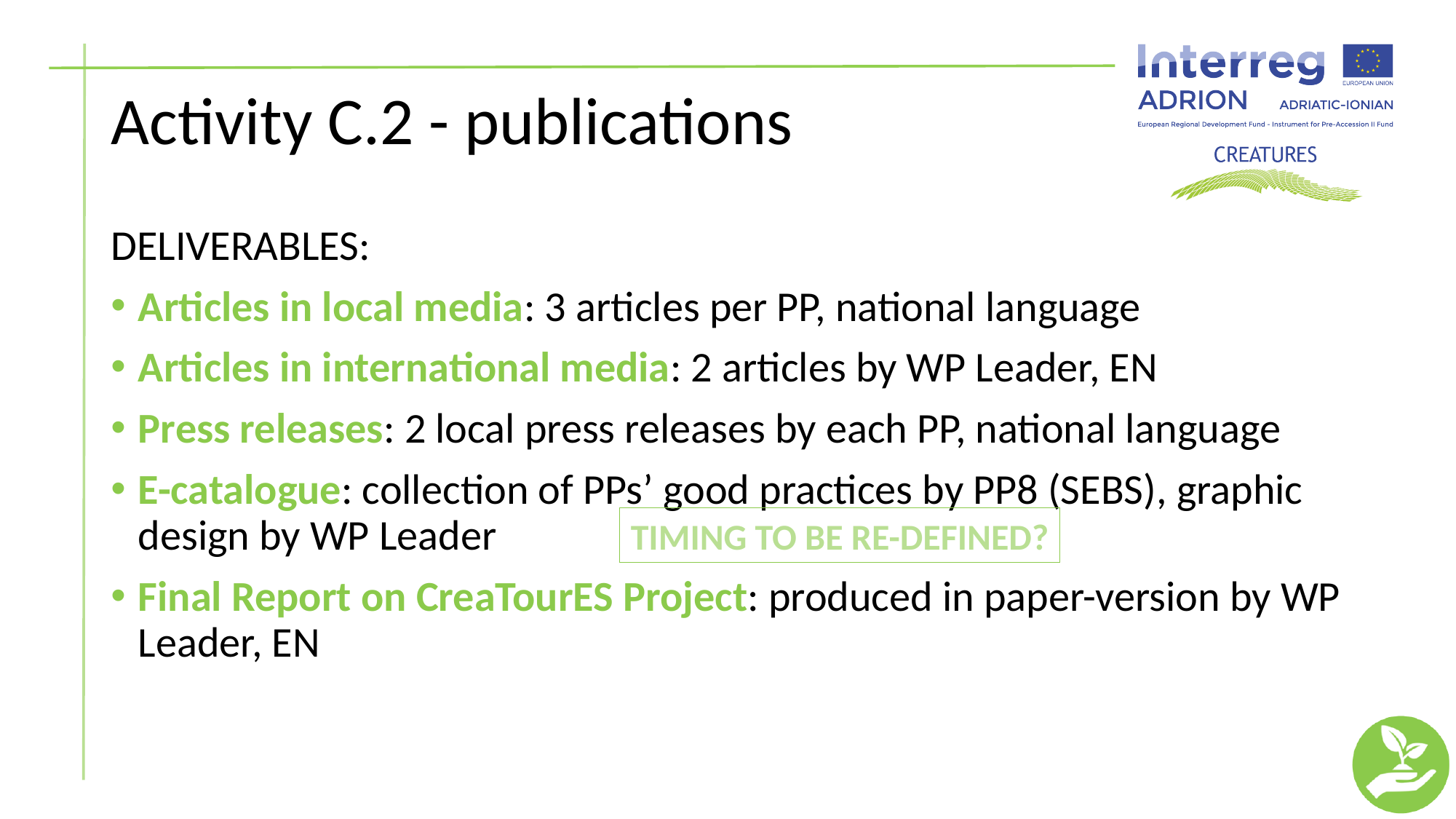

# Activity C.2 - publications
DELIVERABLES:
Articles in local media: 3 articles per PP, national language
Articles in international media: 2 articles by WP Leader, EN
Press releases: 2 local press releases by each PP, national language
E-catalogue: collection of PPs’ good practices by PP8 (SEBS), graphic design by WP Leader
Final Report on CreaTourES Project: produced in paper-version by WP Leader, EN
TIMING TO BE RE-DEFINED?